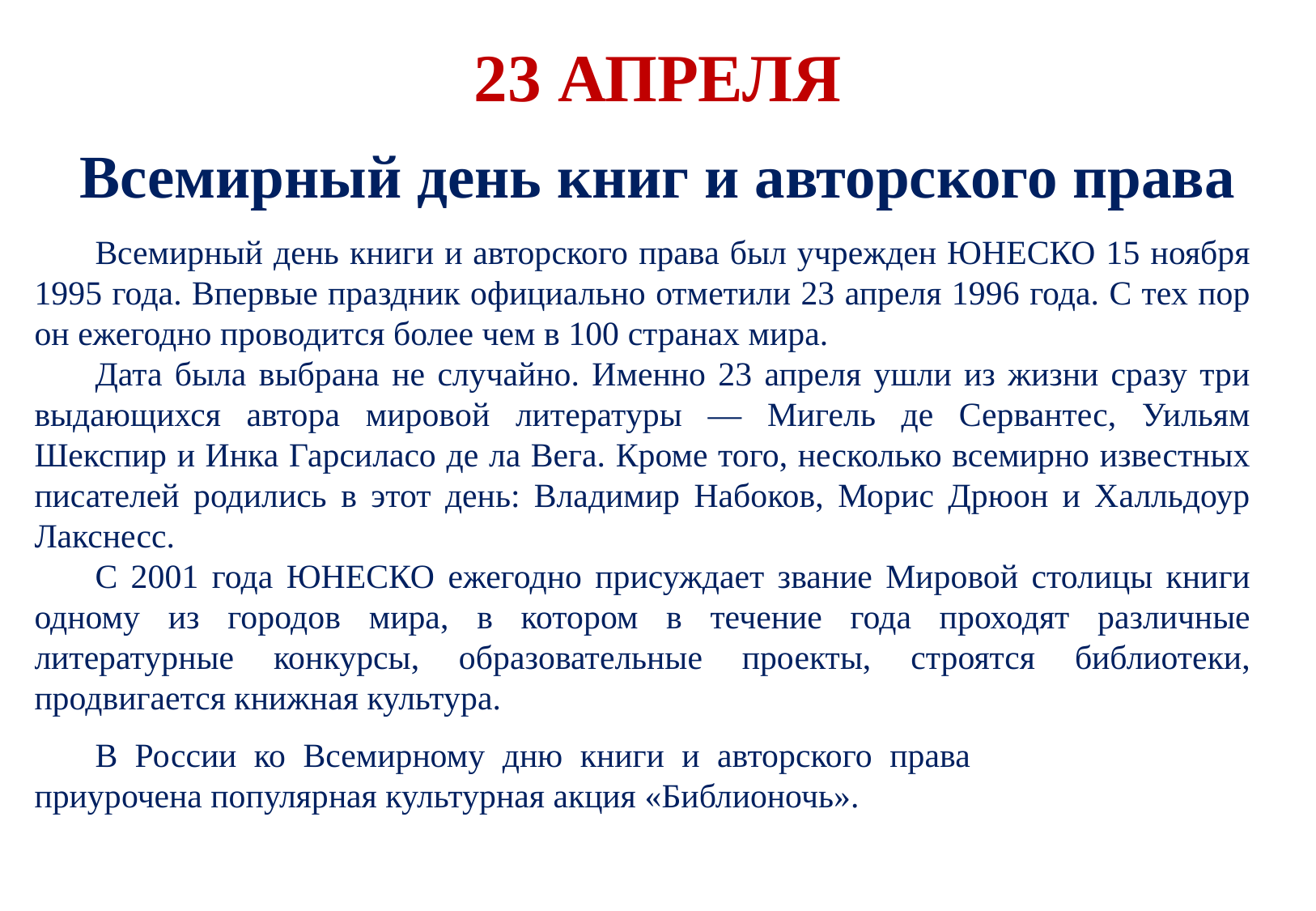

23 АПРЕЛЯ

Всемирный день книг и авторского права
Всемирный день книги и авторского права был учрежден ЮНЕСКО 15 ноября 1995 года. Впервые праздник официально отметили 23 апреля 1996 года. С тех пор он ежегодно проводится более чем в 100 странах мира.
Дата была выбрана не случайно. Именно 23 апреля ушли из жизни сразу три выдающихся автора мировой литературы — Мигель де Сервантес, Уильям Шекспир и Инка Гарсиласо де ла Вега. Кроме того, несколько всемирно известных писателей родились в этот день: Владимир Набоков, Морис Дрюон и Халльдоур Лакснесс.
С 2001 года ЮНЕСКО ежегодно присуждает звание Мировой столицы книги одному из городов мира, в котором в течение года проходят различные литературные конкурсы, образовательные проекты, строятся библиотеки, продвигается книжная культура.
В России ко Всемирному дню книги и авторского права приурочена популярная культурная акция «Библионочь».